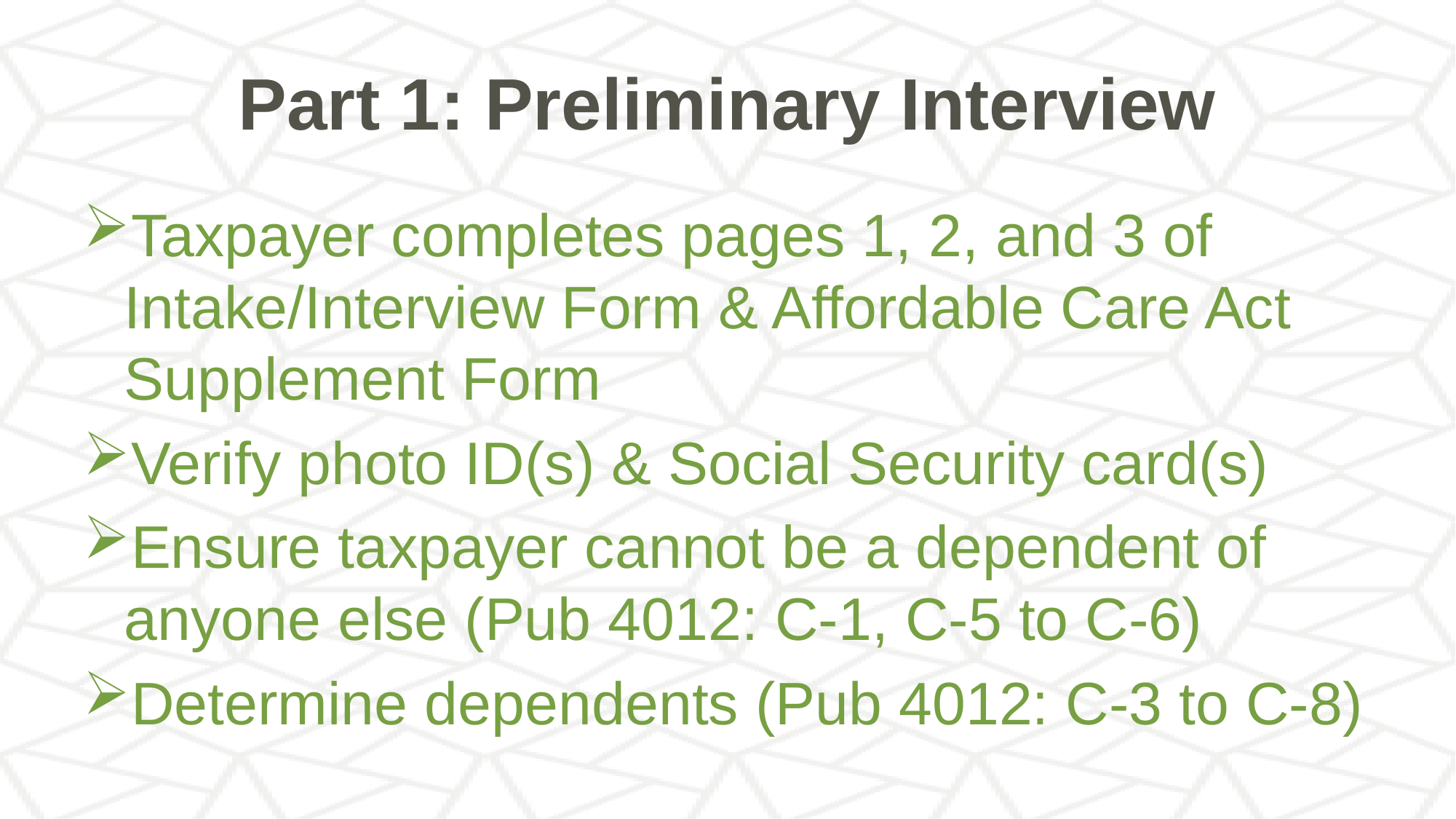

# Part 1: Preliminary Interview
Taxpayer completes pages 1, 2, and 3 of Intake/Interview Form & Affordable Care Act Supplement Form
Verify photo ID(s) & Social Security card(s)
Ensure taxpayer cannot be a dependent of anyone else (Pub 4012: C-1, C-5 to C-6)
Determine dependents (Pub 4012: C-3 to C-8)